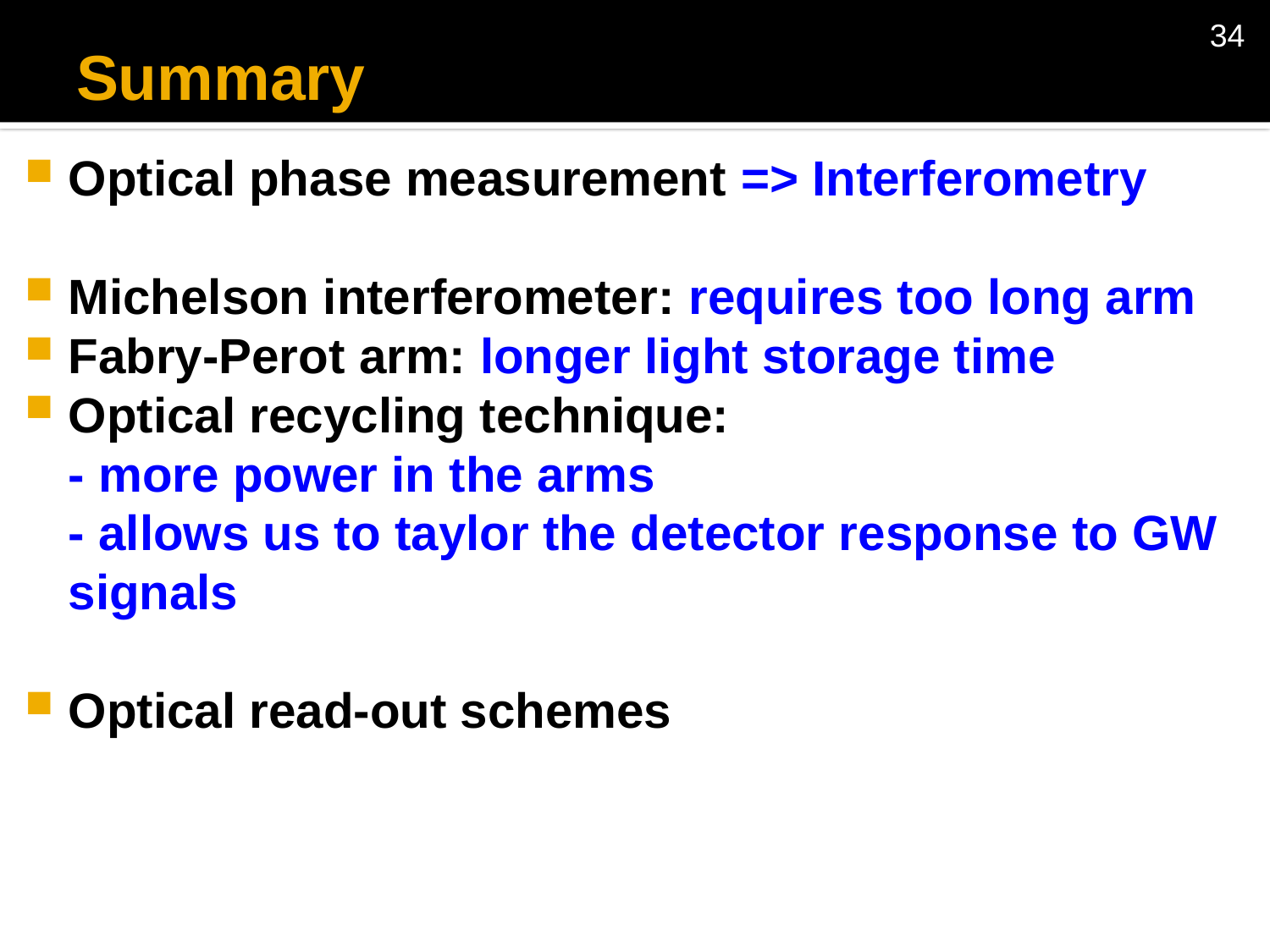

34
# Summary
Optical phase measurement => Interferometry

Michelson interferometer: requires too long arm
Fabry-Perot arm: longer light storage time
Optical recycling technique:
- more power in the arms
- allows us to taylor the detector response to GW signals

Optical read-out schemes